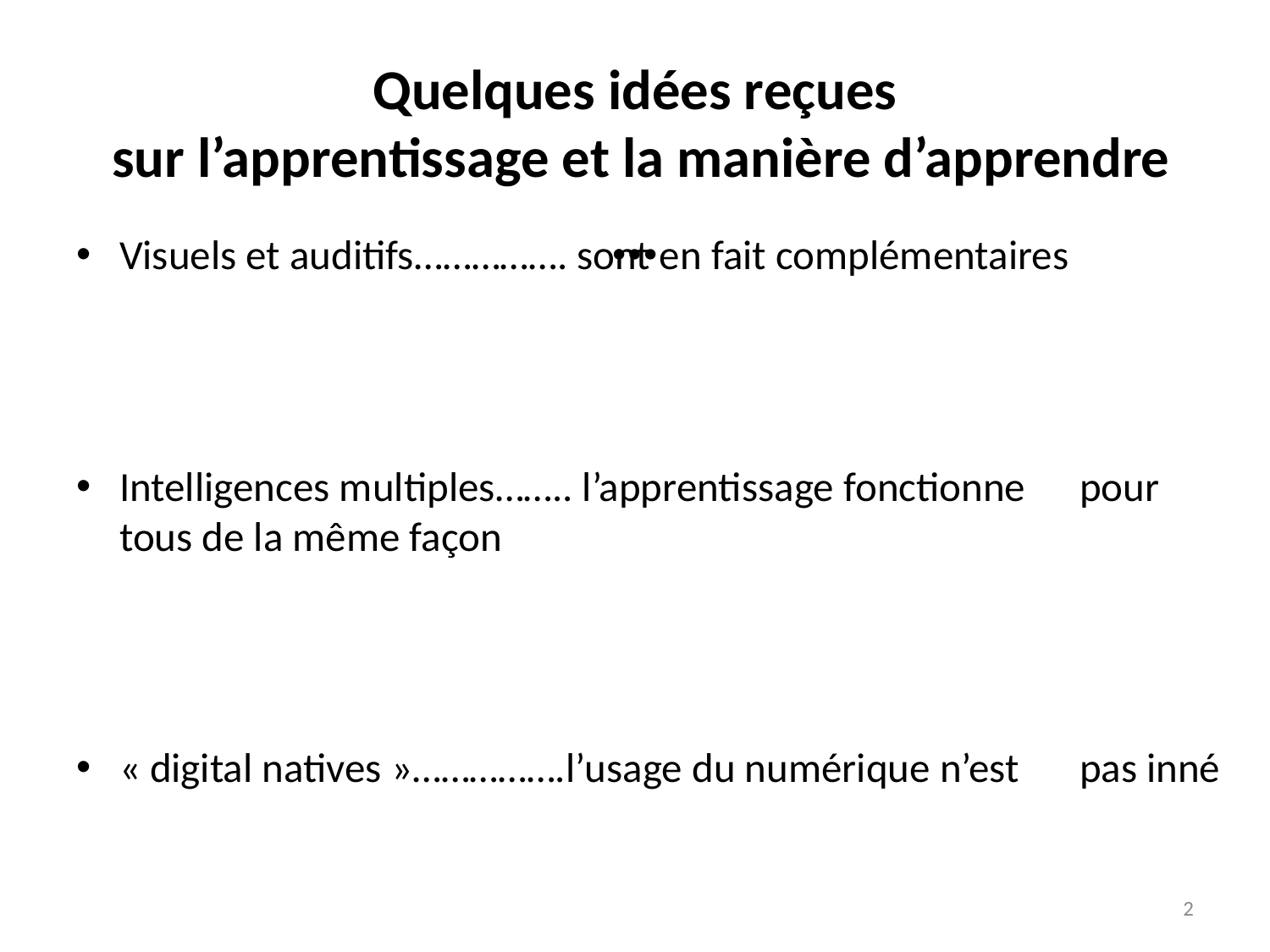

# Quelques idées reçues sur l’apprentissage et la manière d’apprendre …
Visuels et auditifs……………. sont en fait complémentaires

Intelligences multiples…….. l’apprentissage fonctionne 									pour tous de la même façon

« digital natives »…………….l’usage du numérique n’est 									pas inné

2